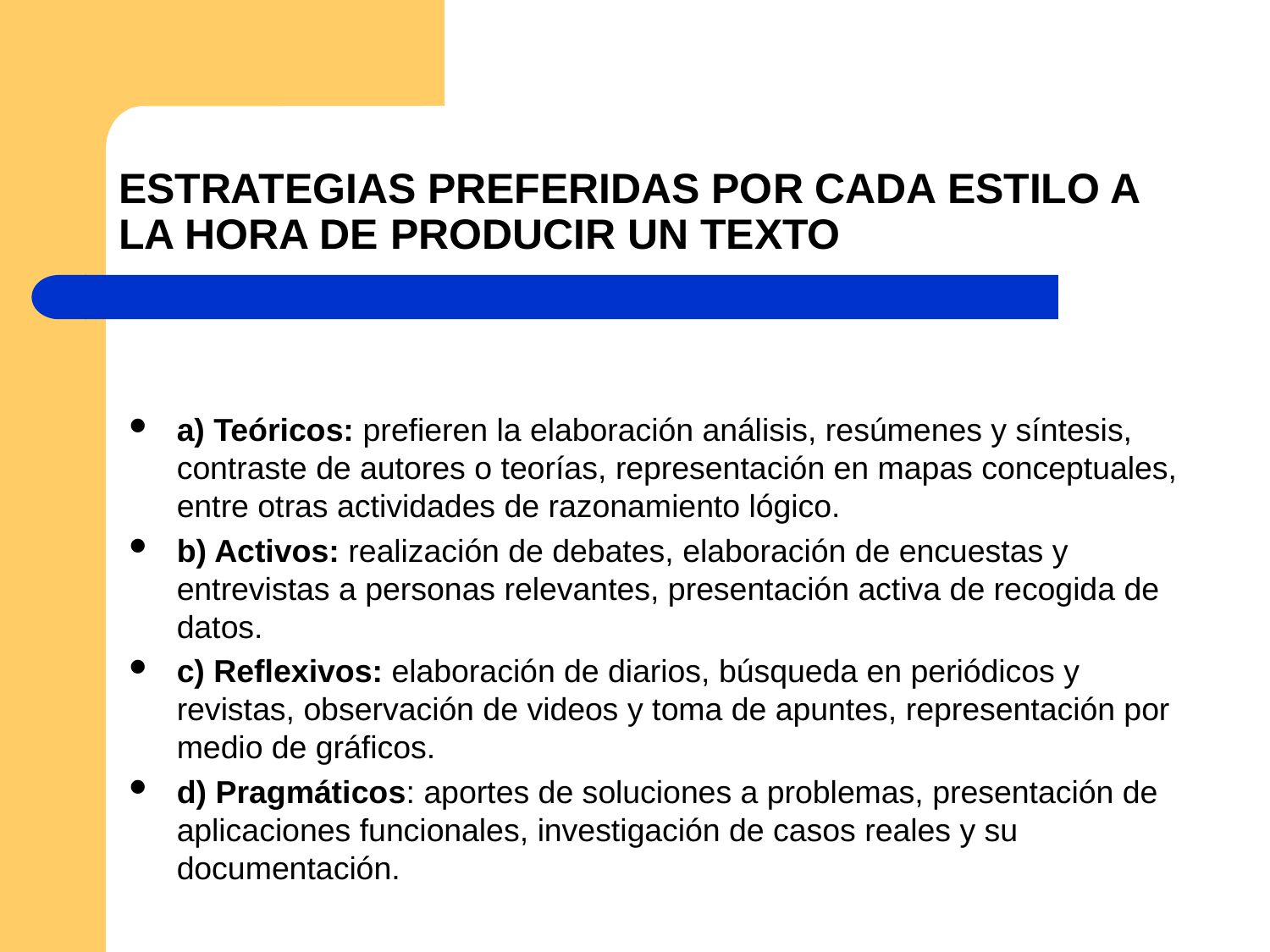

# ESTRATEGIAS PREFERIDAS POR CADA ESTILO A LA HORA DE PRODUCIR UN TEXTO

a) Teóricos: prefieren la elaboración análisis, resúmenes y síntesis, contraste de autores o teorías, representación en mapas conceptuales, entre otras actividades de razonamiento lógico.
b) Activos: realización de debates, elaboración de encuestas y entrevistas a personas relevantes, presentación activa de recogida de datos.
c) Reflexivos: elaboración de diarios, búsqueda en periódicos y revistas, observación de videos y toma de apuntes, representación por medio de gráficos.
d) Pragmáticos: aportes de soluciones a problemas, presentación de aplicaciones funcionales, investigación de casos reales y su documentación.